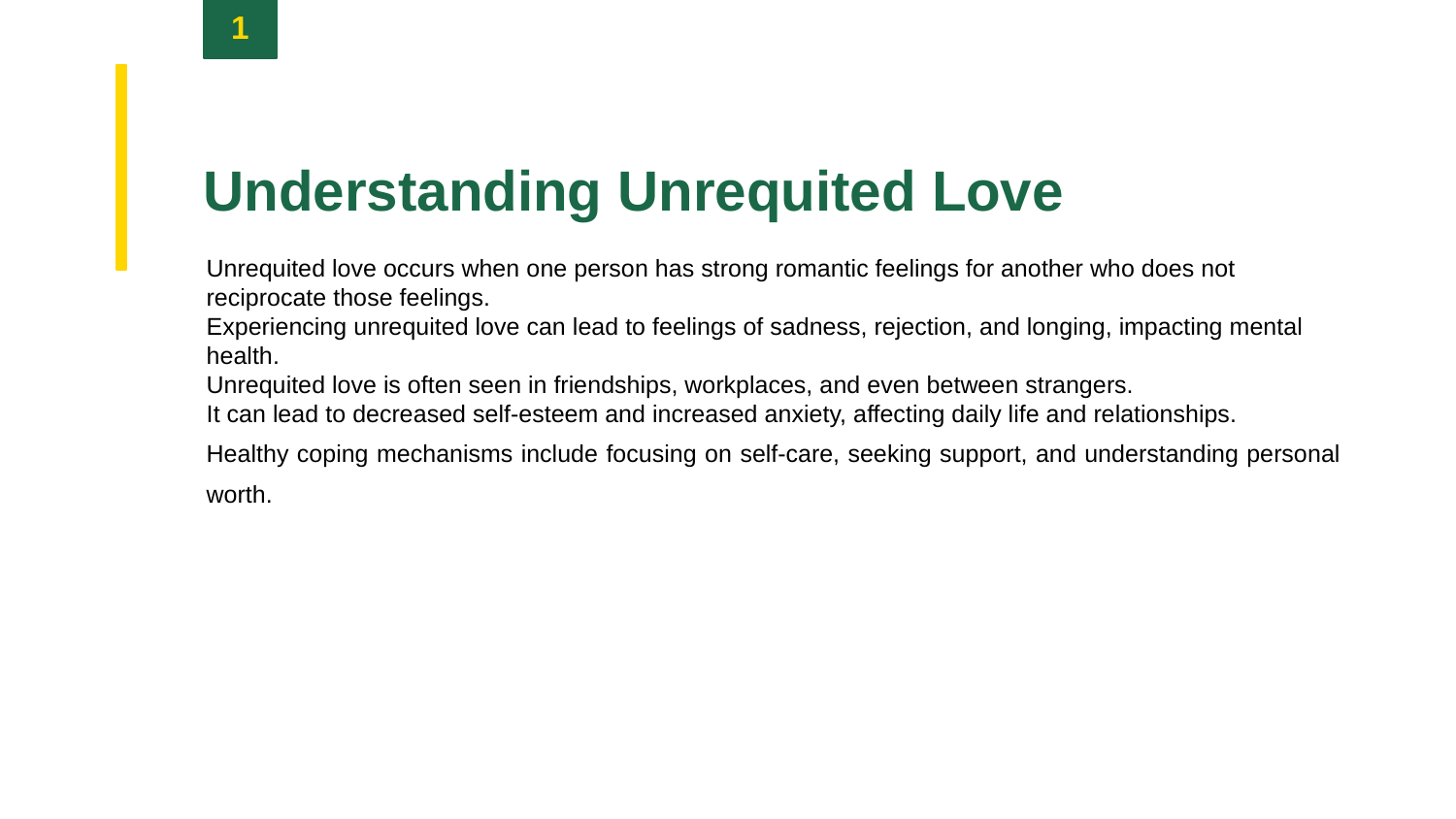

1

Understanding Unrequited Love
Unrequited love occurs when one person has strong romantic feelings for another who does not reciprocate those feelings.
Experiencing unrequited love can lead to feelings of sadness, rejection, and longing, impacting mental health.
Unrequited love is often seen in friendships, workplaces, and even between strangers.
It can lead to decreased self-esteem and increased anxiety, affecting daily life and relationships.
Healthy coping mechanisms include focusing on self-care, seeking support, and understanding personal worth.